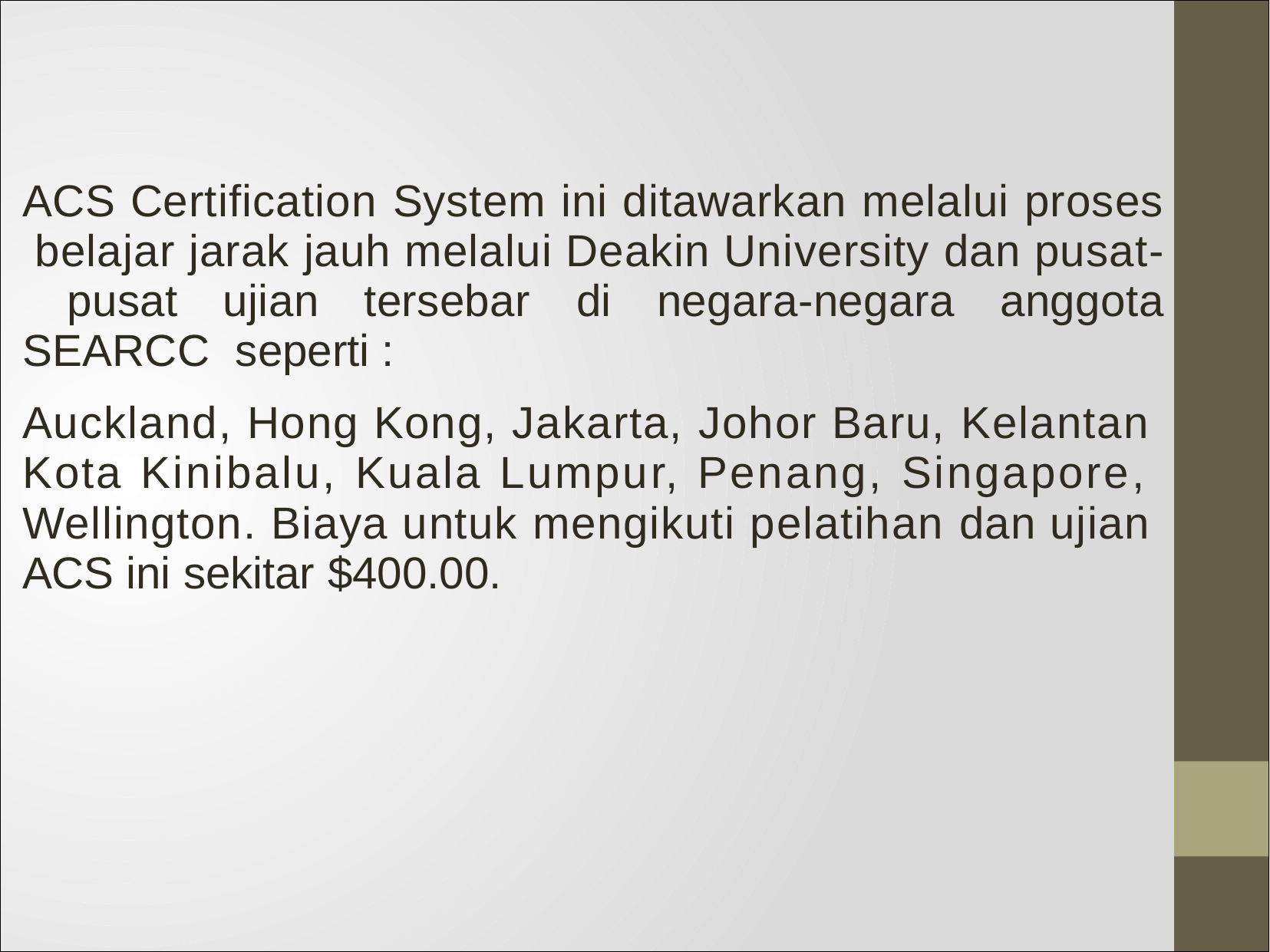

ACS Certification System ini ditawarkan melalui proses  belajar jarak jauh melalui Deakin University dan pusat-  pusat ujian tersebar di negara-negara anggota SEARCC  seperti :
Auckland, Hong Kong, Jakarta, Johor Baru, Kelantan  Kota Kinibalu, Kuala Lumpur, Penang, Singapore,  Wellington. Biaya untuk mengikuti pelatihan dan ujian  ACS ini sekitar $400.00.